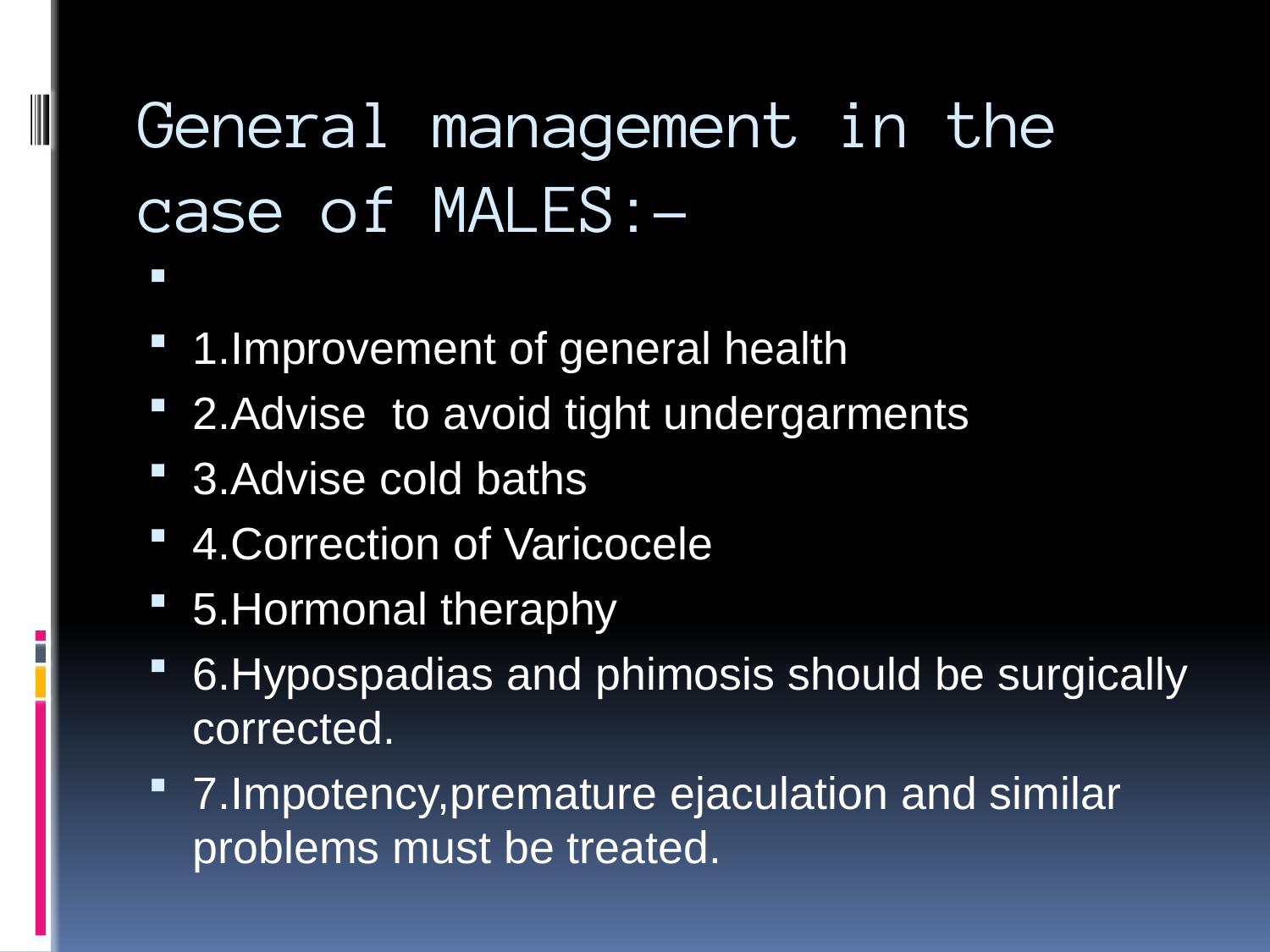

# General management in the case of MALES:-

1.Improvement of general health
2.Advise  to avoid tight undergarments
3.Advise cold baths
4.Correction of Varicocele
5.Hormonal theraphy
6.Hypospadias and phimosis should be surgically corrected.
7.Impotency,premature ejaculation and similar problems must be treated.